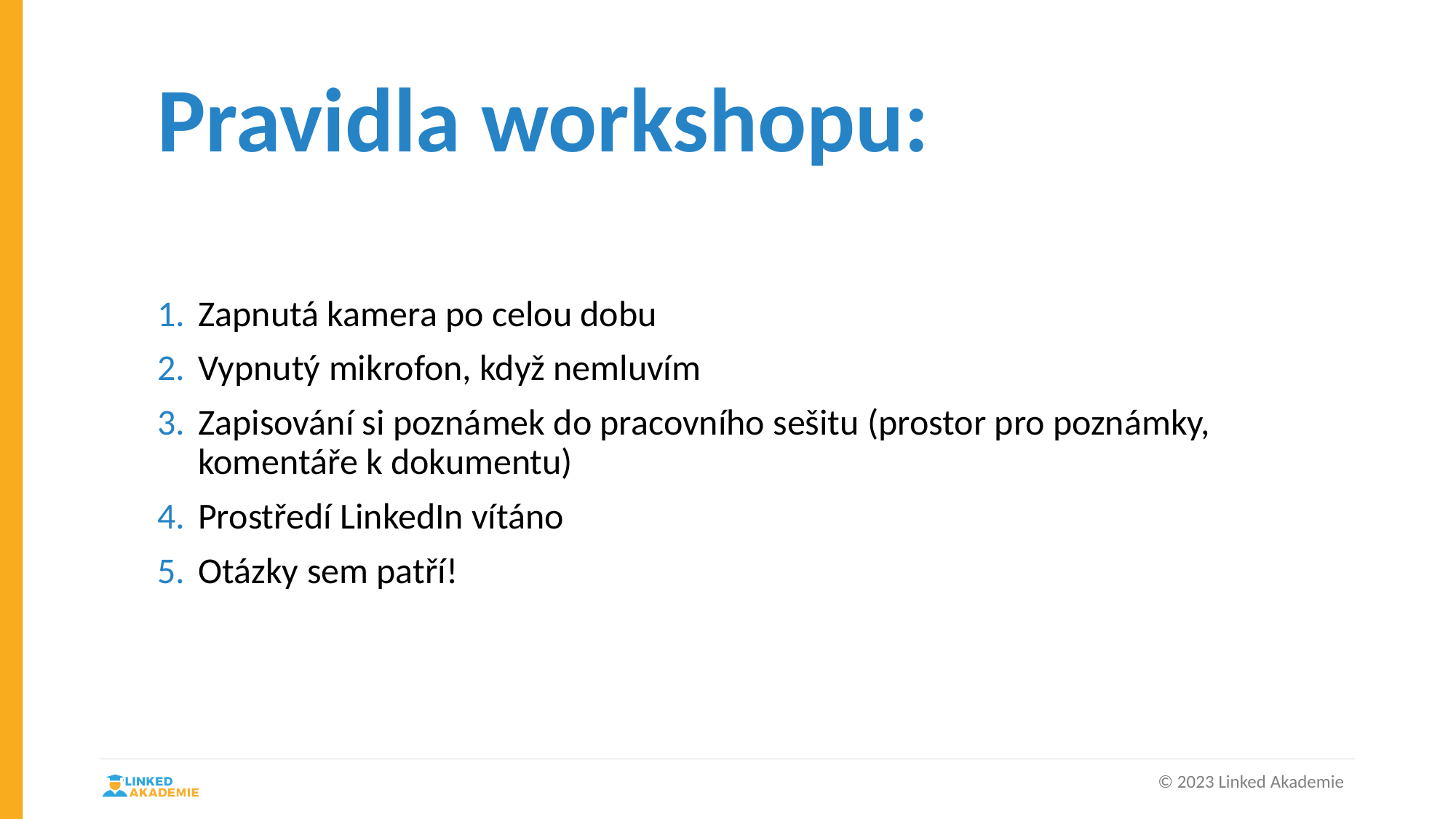

# Pravidla workshopu:
Zapnutá kamera po celou dobu
Vypnutý mikrofon, když nemluvím
Zapisování si poznámek do pracovního sešitu (prostor pro poznámky, komentáře k dokumentu)
Prostředí LinkedIn vítáno
Otázky sem patří!